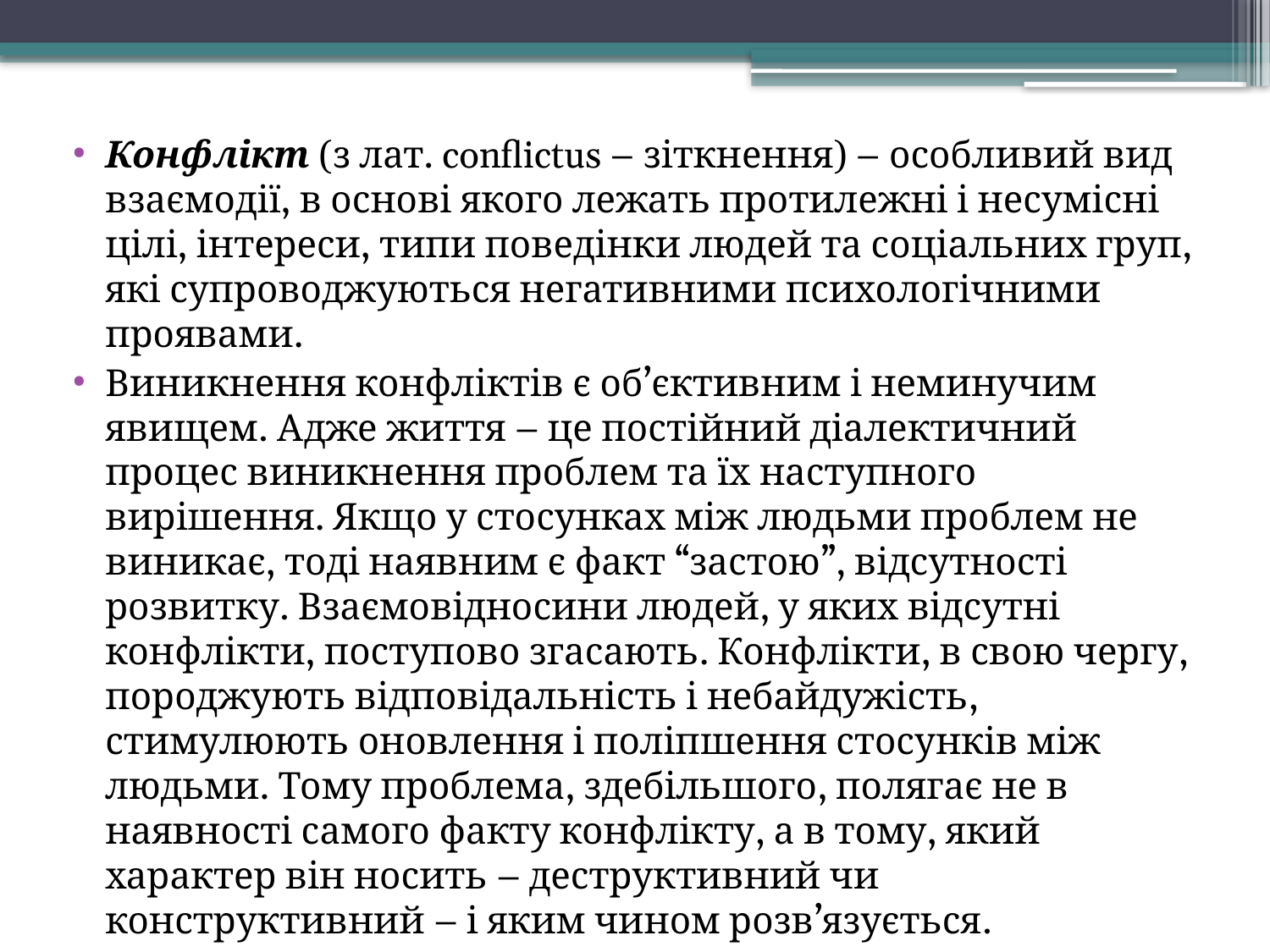

Конфлікт (з лат. conflictus – зіткнення) – особливий вид взаємодії, в основі якого лежать протилежні і несумісні цілі, інтереси, типи поведінки людей та соціальних груп, які супроводжуються негативними психологічними проявами.
Виникнення конфліктів є об’єктивним і неминучим явищем. Адже життя – це постійний діалектичний процес виникнення проблем та їх наступного вирішення. Якщо у стосунках між людьми проблем не виникає, тоді наявним є факт “застою”, відсутності розвитку. Взаємовідносини людей, у яких відсутні конфлікти, поступово згасають. Конфлікти, в свою чергу, породжують відповідальність і небайдужість, стимулюють оновлення і поліпшення стосунків між людьми. Тому проблема, здебільшого, полягає не в наявності самого факту конфлікту, а в тому, який характер він носить – деструктивний чи конструктивний – і яким чином розв’язується.